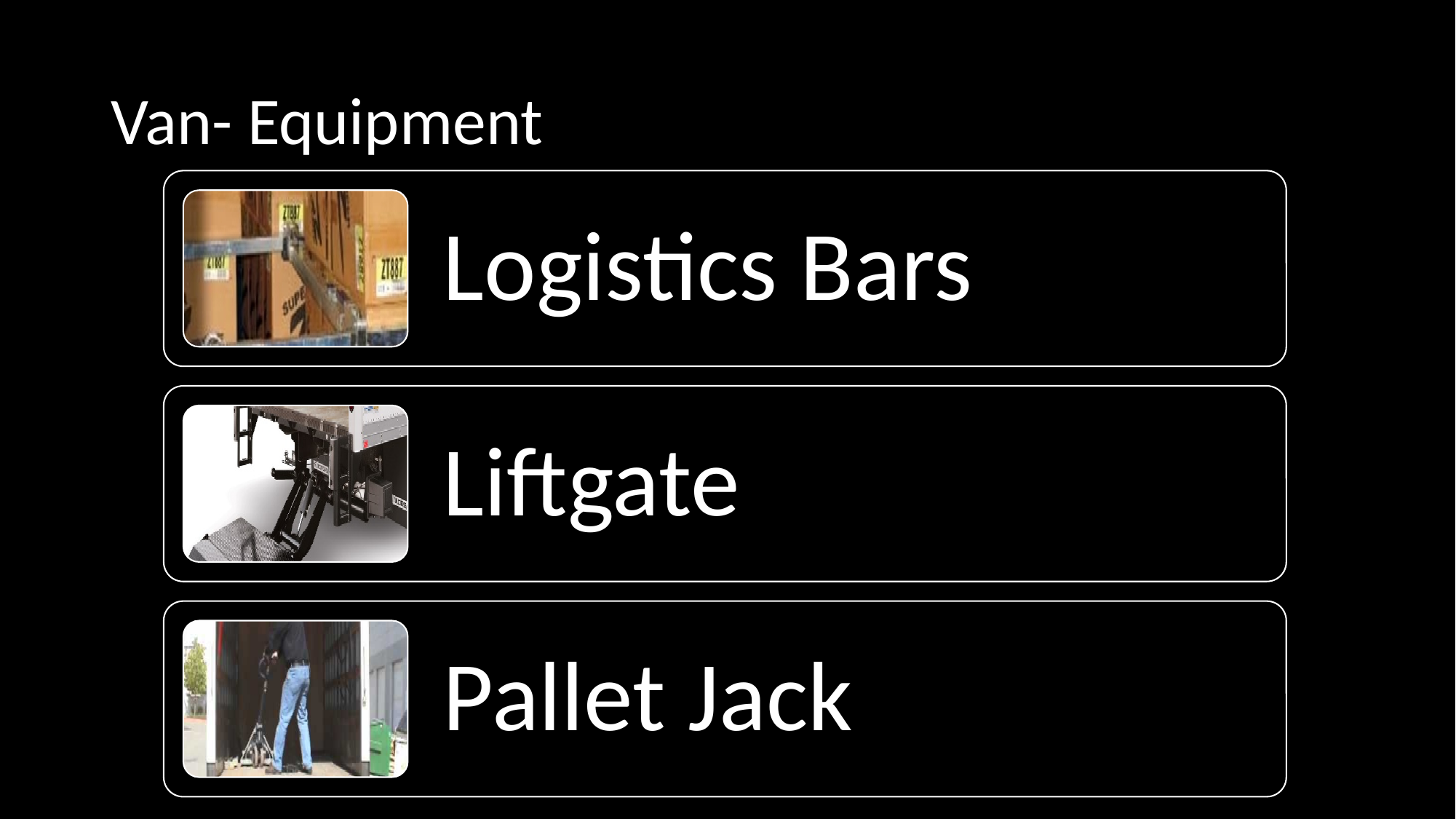

# Van- Equipment
Logistics Bars
Liftgate
Pallet Jack